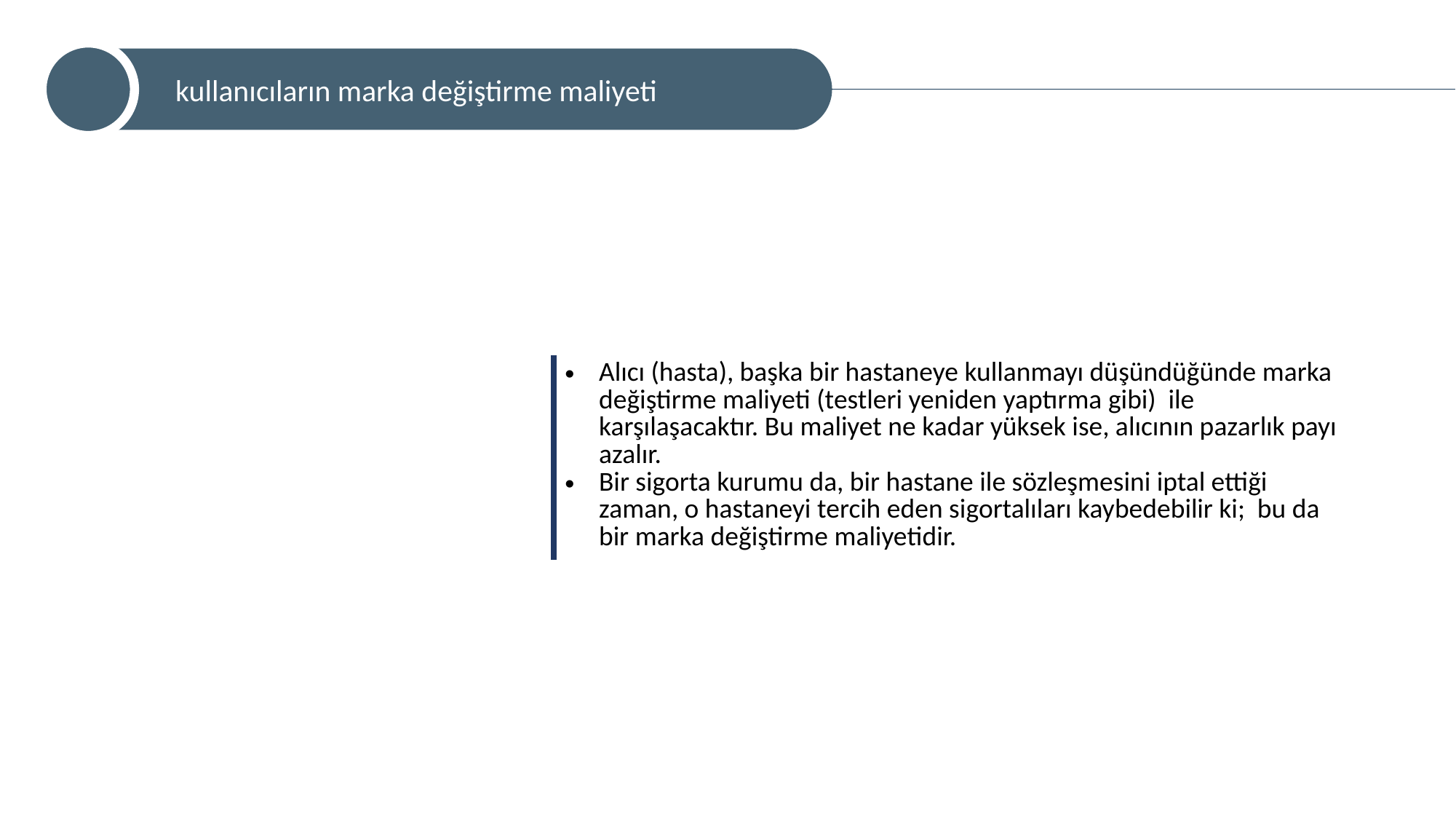

kullanıcıların marka değiştirme maliyeti
| Alıcı (hasta), başka bir hastaneye kullanmayı düşündüğünde marka değiştirme maliyeti (testleri yeniden yaptırma gibi) ile karşılaşacaktır. Bu maliyet ne kadar yüksek ise, alıcının pazarlık payı azalır. Bir sigorta kurumu da, bir hastane ile sözleşmesini iptal ettiği zaman, o hastaneyi tercih eden sigortalıları kaybedebilir ki; bu da bir marka değiştirme maliyetidir. |
| --- |